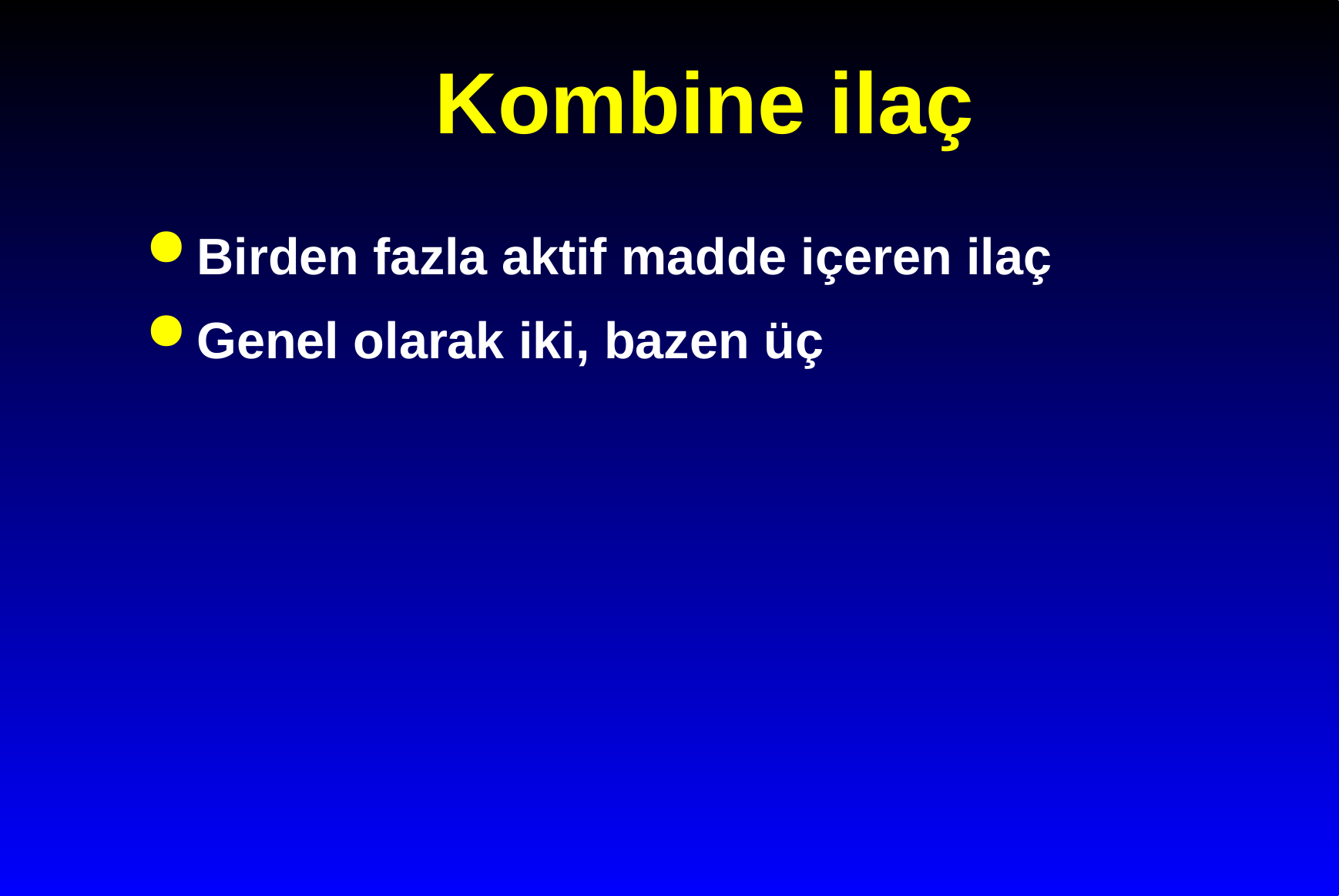

# Kombine ilaç
Birden fazla aktif madde içeren ilaç
Genel olarak iki, bazen üç